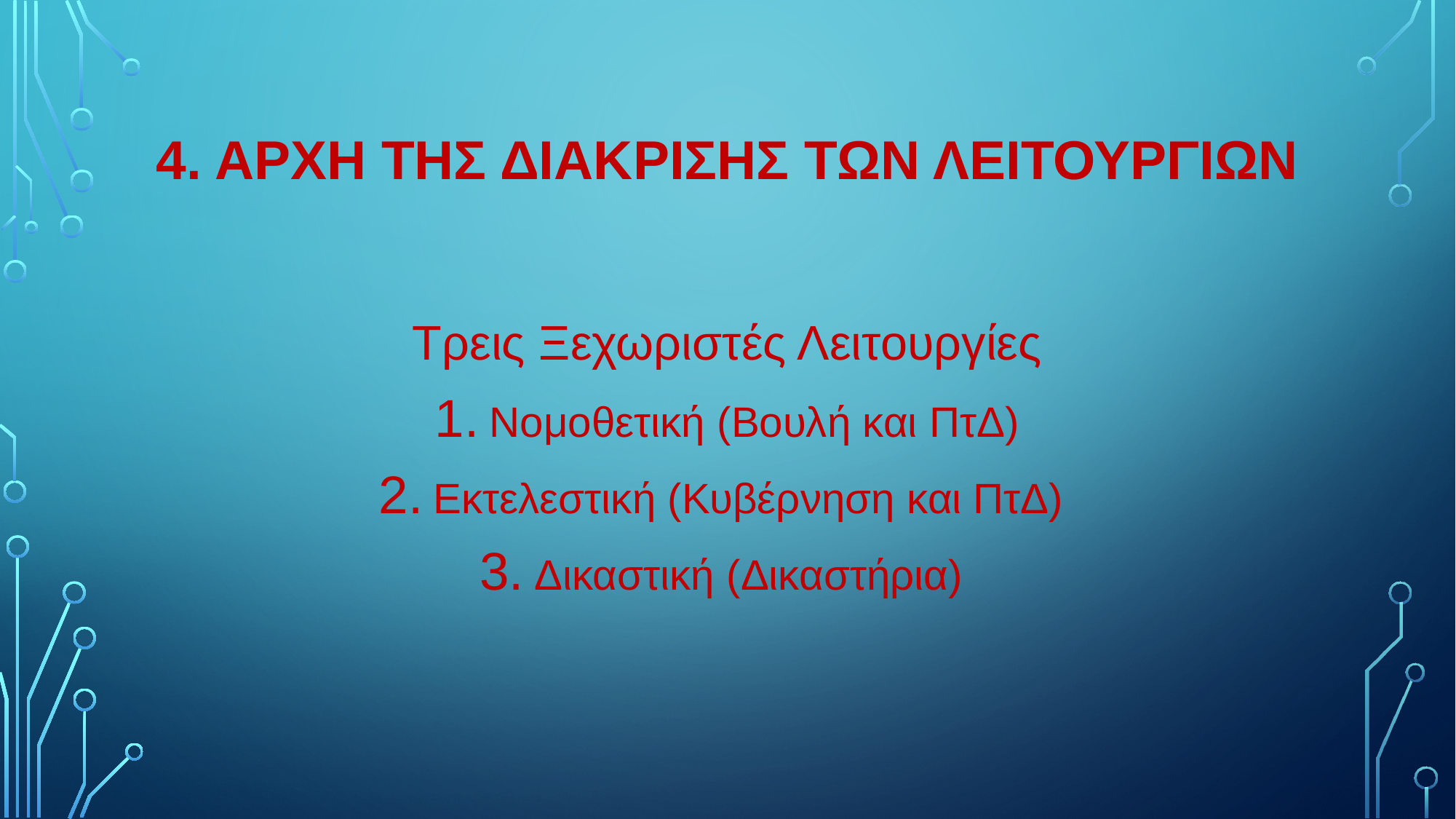

# 4. ΑρΧΗ της ΔΙΑκρισης των ΛειτουργιΩν

Τρεις Ξεχωριστές Λειτουργίες
Νομοθετική (Βουλή και ΠτΔ)
Εκτελεστική (Κυβέρνηση και ΠτΔ)
Δικαστική (Δικαστήρια)